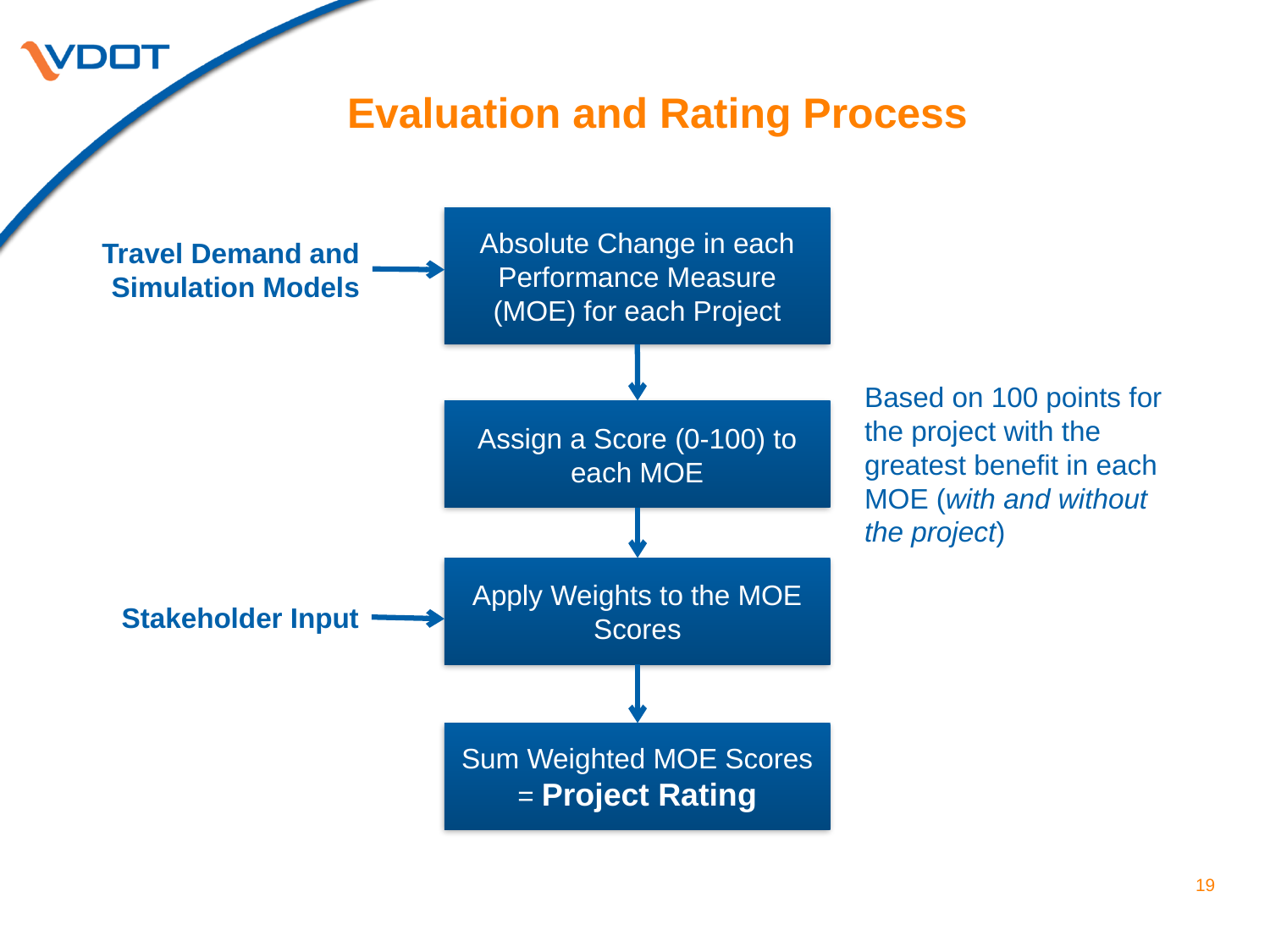

# Evaluation and Rating Process
Absolute Change in each Performance Measure (MOE) for each Project
Absolute Change in each
Performance Measure
(MOE) for each Project
Travel Demand and Simulation Models
Based on 100 points for the project with the greatest benefit in each MOE (with and without the project)
Assign a Score (0-100) to each MOE
Apply Weights to the MOE Scores
Stakeholder Input
Sum Weighted MOE Scores = Project Rating
19